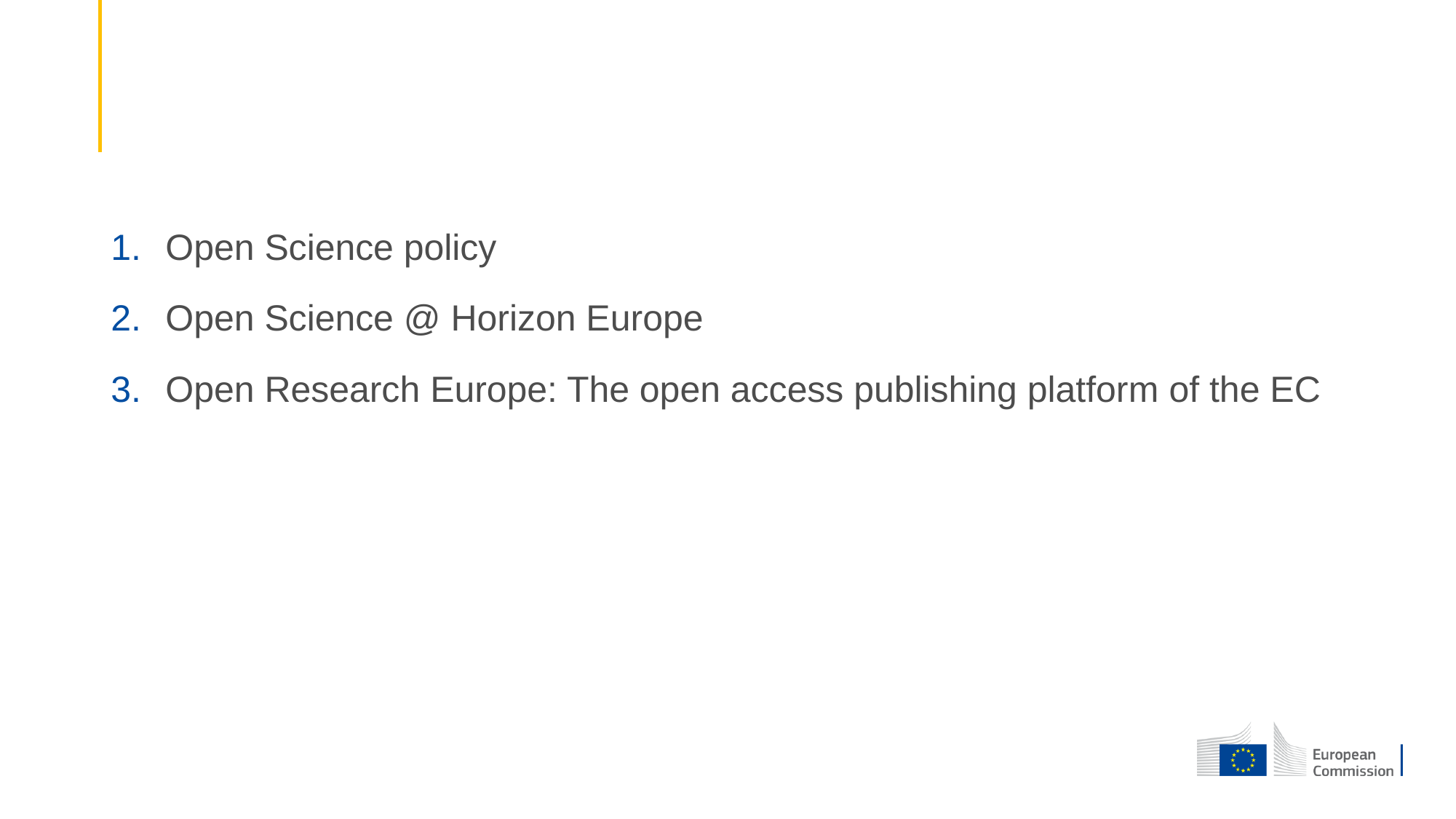

#
Open Science policy
Open Science @ Horizon Europe
Open Research Europe: The open access publishing platform of the EC